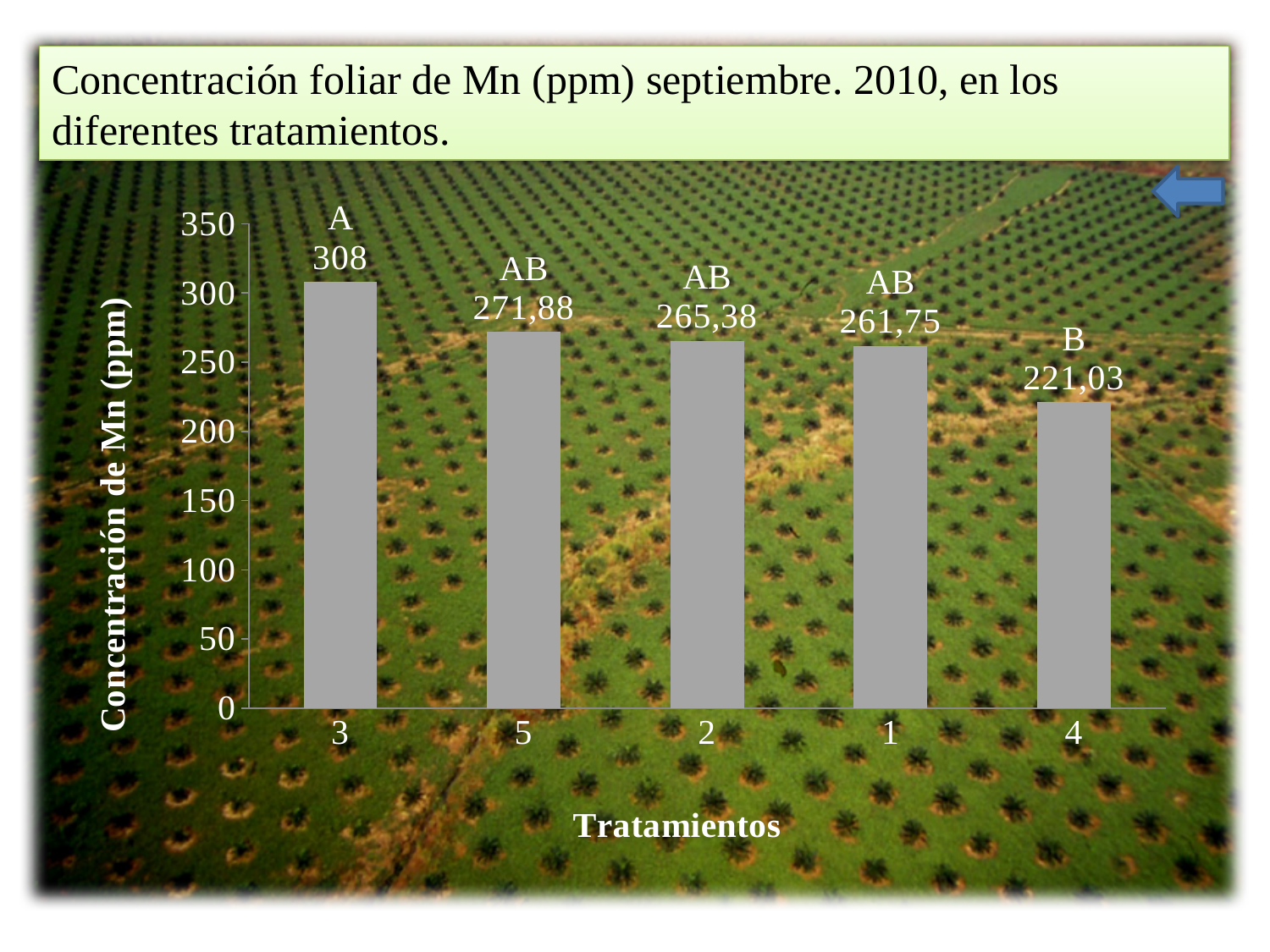

Concentración foliar de Mn (ppm) septiembre. 2010, en los diferentes tratamientos.

### Chart

| Category |  |
|---|---|
| 3 | 308.0 |
| 5 | 271.88 |
| 2 | 265.38 |
| 1 | 261.75 |
| 4 | 221.03 |